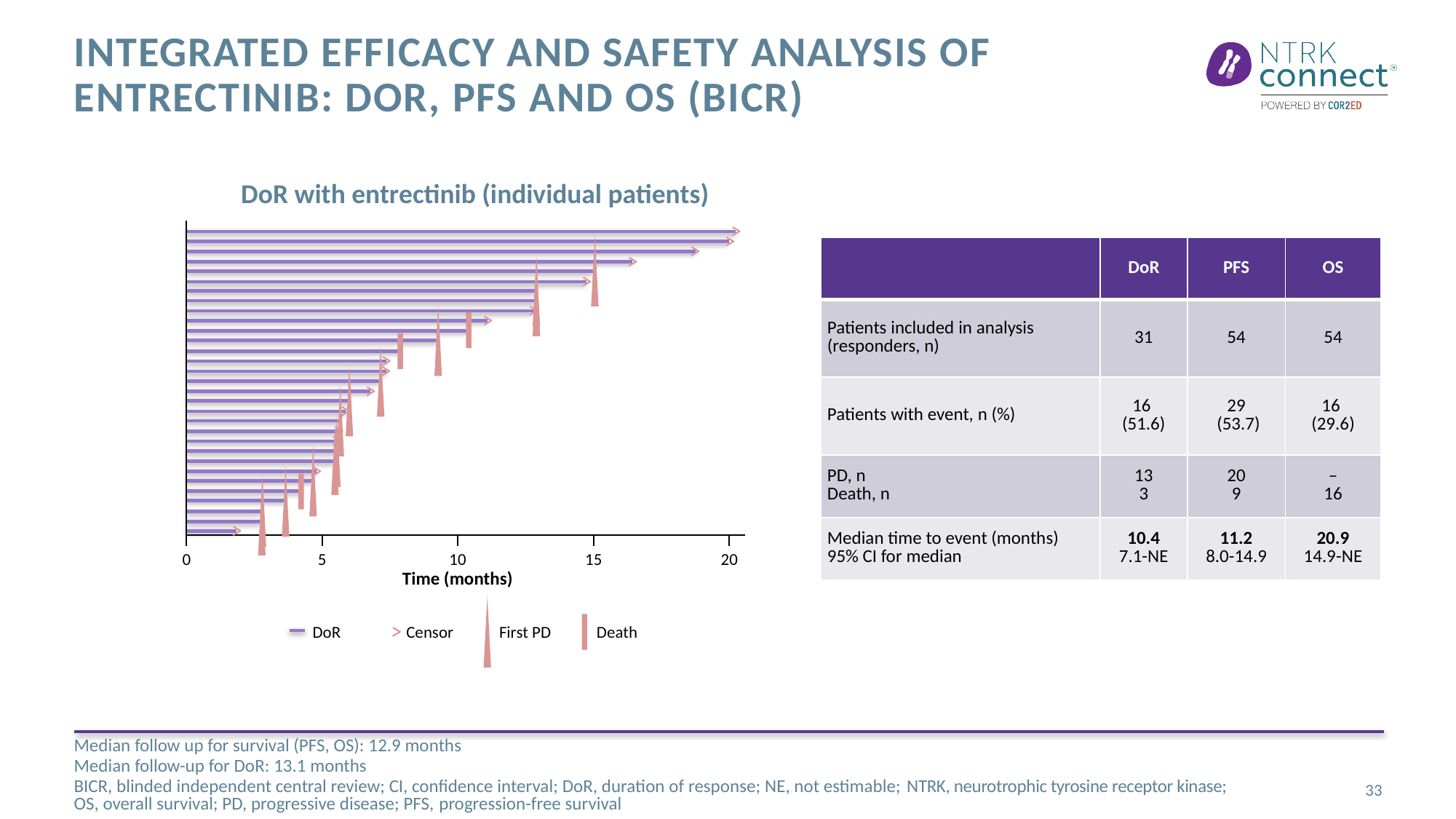

# Integrated efficacy and safety analysis of entrectinib: DoR, PFS and OS (BICR)
DoR with entrectinib (individual patients)

0
5
10
15
20
Time (months)

DoR
Censor
First PD
Death

|  | DoR | PFS | OS |
| --- | --- | --- | --- |
| Patients included in analysis (responders, n) | 31 | 54 | 54 |
| Patients with event, n (%) | 16 (51.6) | 29 (53.7) | 16 (29.6) |
| PD, n Death, n | 13 3 | 20 9 | – 16 |
| Median time to event (months) 95% CI for median | 10.4 7.1-NE | 11.2 8.0-14.9 | 20.9 14.9-NE |
Median follow up for survival (PFS, OS): 12.9 months
Median follow-up for DoR: 13.1 months
BICR, blinded independent central review; CI, confidence interval; DoR, duration of response; NE, not estimable; NTRK, neurotrophic tyrosine receptor kinase; OS, overall survival; PD, progressive disease; PFS, progression-free survival
33